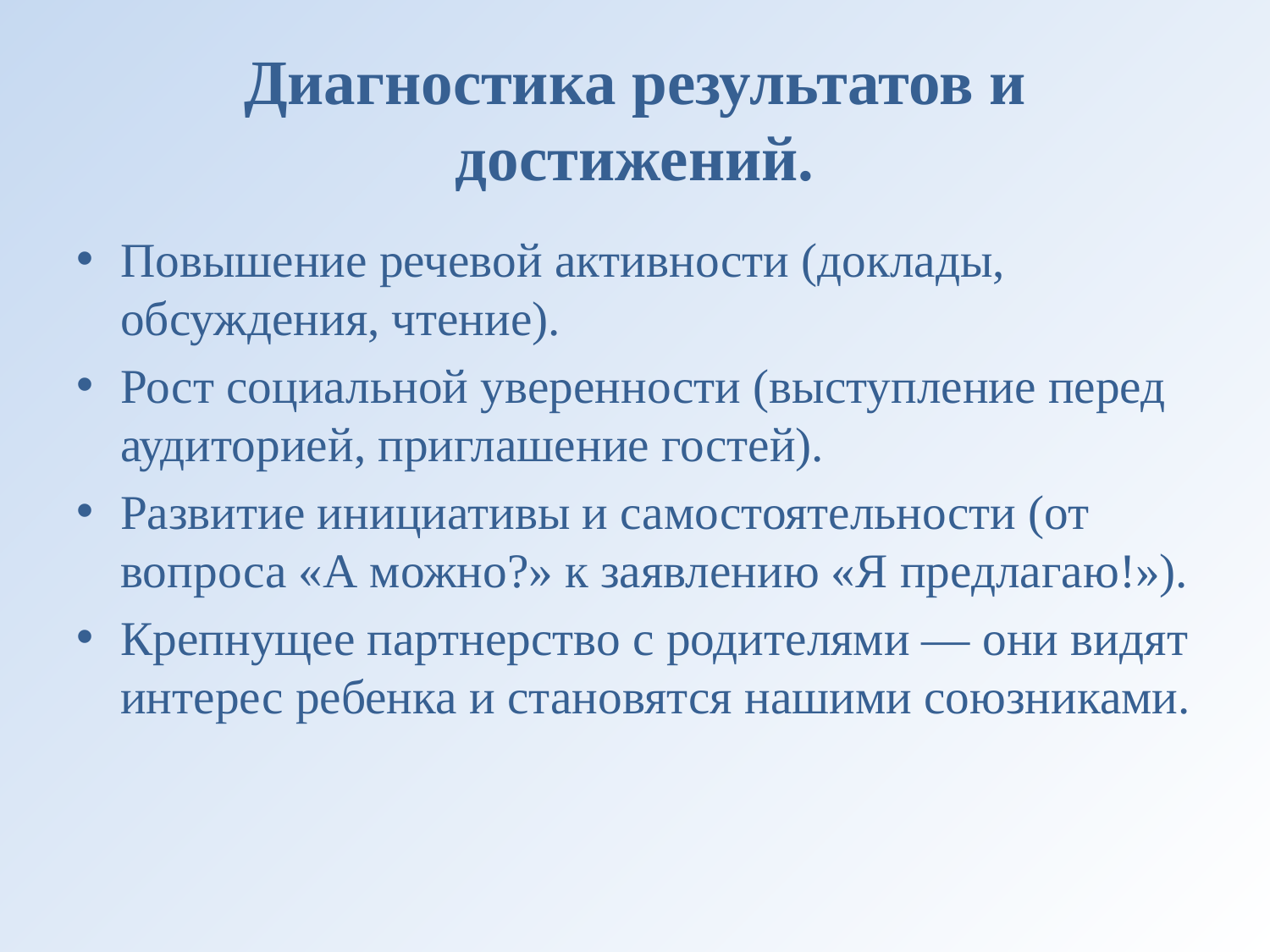

# Диагностика результатов и достижений.
Повышение речевой активности (доклады, обсуждения, чтение).
Рост социальной уверенности (выступление перед аудиторией, приглашение гостей).
Развитие инициативы и самостоятельности (от вопроса «А можно?» к заявлению «Я предлагаю!»).
Крепнущее партнерство с родителями — они видят интерес ребенка и становятся нашими союзниками.